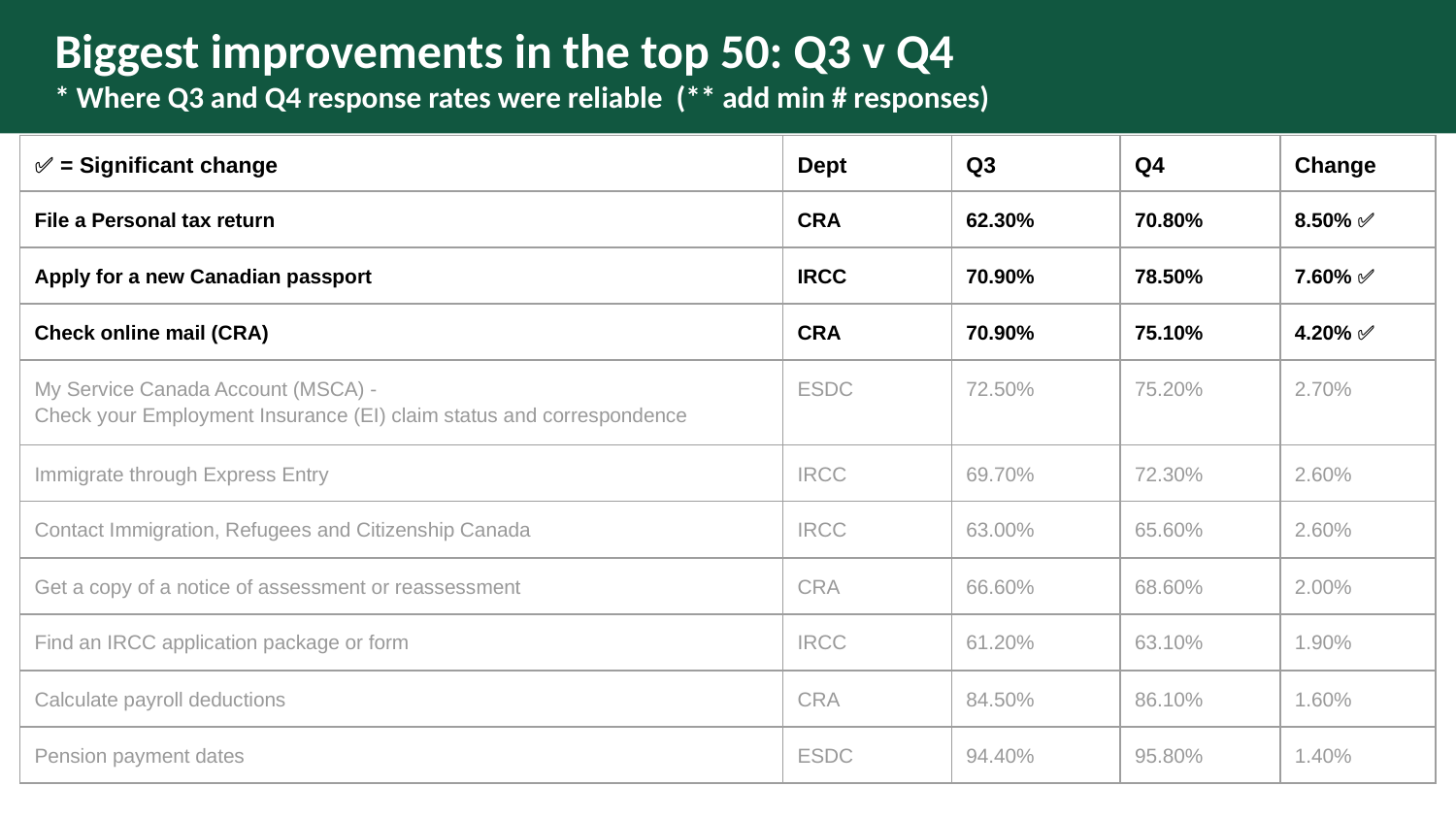

# Biggest improvements in the top 50: Q3 v Q4
* Where Q3 and Q4 response rates were reliable  (** add min # responses)
| ✅ = Significant change | Dept | Q3 | Q4 | Change |
| --- | --- | --- | --- | --- |
| File a Personal tax return | CRA | 62.30% | 70.80% | 8.50% ✅ |
| Apply for a new Canadian passport | IRCC | 70.90% | 78.50% | 7.60% ✅ |
| Check online mail (CRA) | CRA | 70.90% | 75.10% | 4.20% ✅ |
| My Service Canada Account (MSCA) - Check your Employment Insurance (EI) claim status and correspondence | ESDC | 72.50% | 75.20% | 2.70% |
| Immigrate through Express Entry | IRCC | 69.70% | 72.30% | 2.60% |
| Contact Immigration, Refugees and Citizenship Canada | IRCC | 63.00% | 65.60% | 2.60% |
| Get a copy of a notice of assessment or reassessment | CRA | 66.60% | 68.60% | 2.00% |
| Find an IRCC application package or form | IRCC | 61.20% | 63.10% | 1.90% |
| Calculate payroll deductions | CRA | 84.50% | 86.10% | 1.60% |
| Pension payment dates | ESDC | 94.40% | 95.80% | 1.40% |